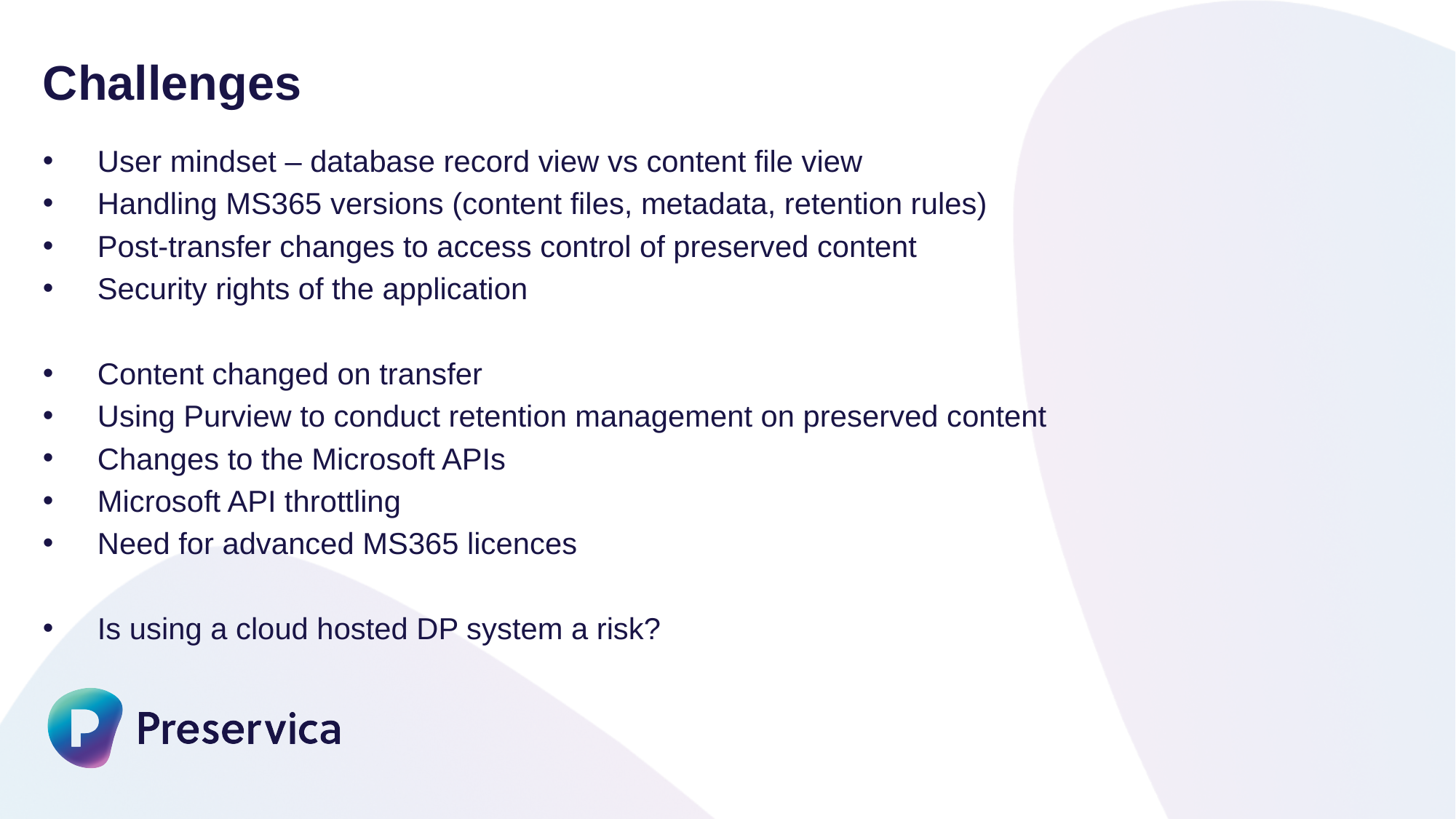

Challenges
User mindset – database record view vs content file view ​
Handling MS365 versions (content files, metadata, retention rules)
Post-transfer changes to access control of preserved content
Security rights of the application​

Content changed on transfer
Using Purview to conduct retention management on preserved content​
Changes to the Microsoft APIs​
Microsoft API throttling​
Need for advanced MS365 licences​

Is using a cloud hosted DP system a risk?